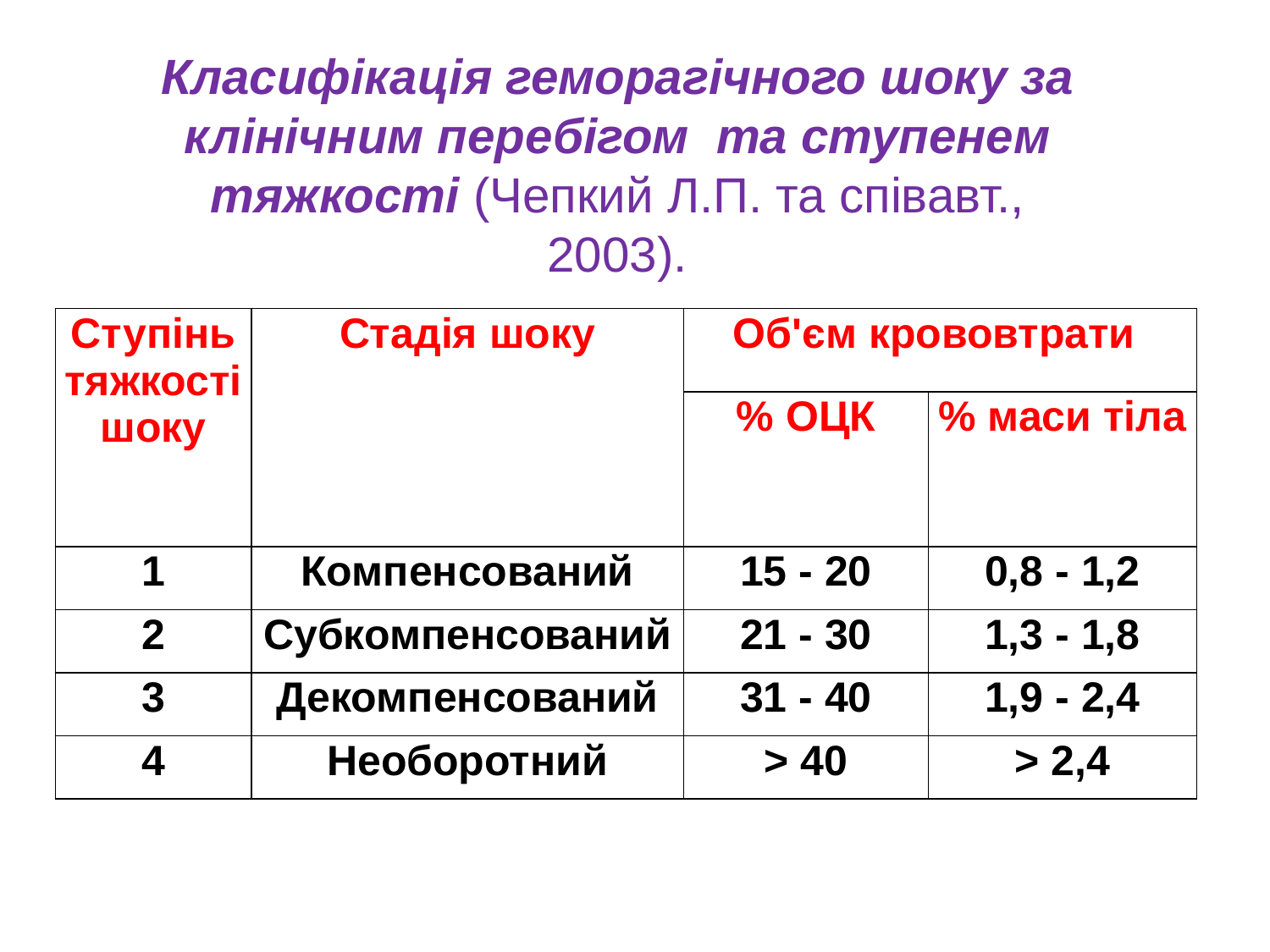

Класифікація геморагічного шоку за клінічним перебігом  та ступенем тяжкості (Чепкий Л.П. та співавт., 2003).
| Ступінь тяжкості шоку | Стадія шоку | Об'єм крововтрати |  |
| --- | --- | --- | --- |
|  |  | % ОЦК | % маси тіла |
| 1 | Компенсований | 15 - 20 | 0,8 - 1,2 |
| 2 | Субкомпенсований | 21 - 30 | 1,3 - 1,8 |
| 3 | Декомпенсований | 31 - 40 | 1,9 - 2,4 |
| 4 | Необоротний | > 40 | > 2,4 |